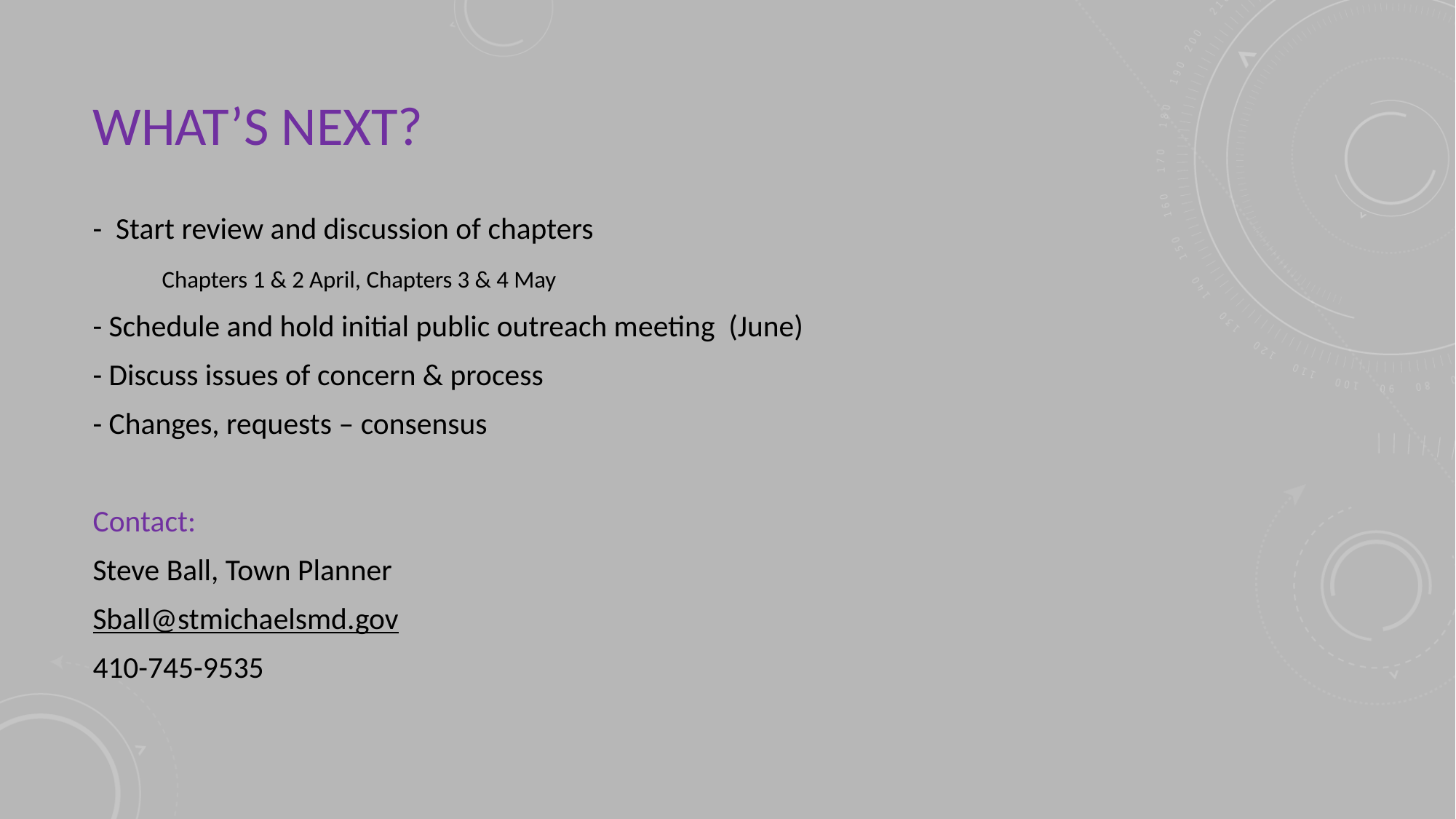

# What’s Next?

-  Start review and discussion of chapters
          Chapters 1 & 2 April, Chapters 3 & 4 May
- Schedule and hold initial public outreach meeting  (June)
- Discuss issues of concern & process
- Changes, requests – consensus

Contact:
Steve Ball, Town Planner
Sball@stmichaelsmd.gov
410-745-9535